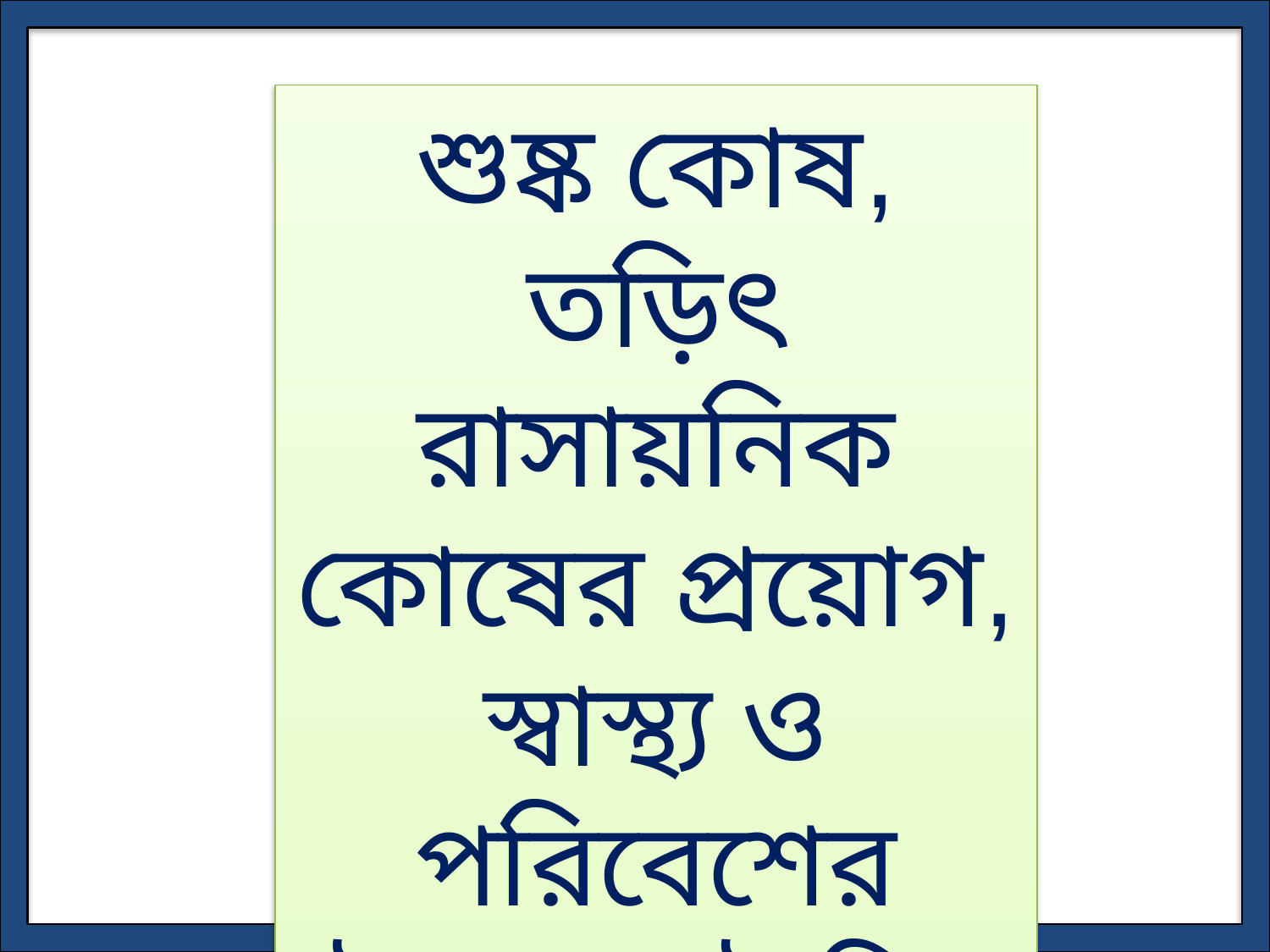

শুষ্ক কোষ,
তড়িৎ রাসায়নিক কোষের প্রয়োগ,
স্বাস্থ্য ও পরিবেশের উপর ব্যাটারির প্রভাব